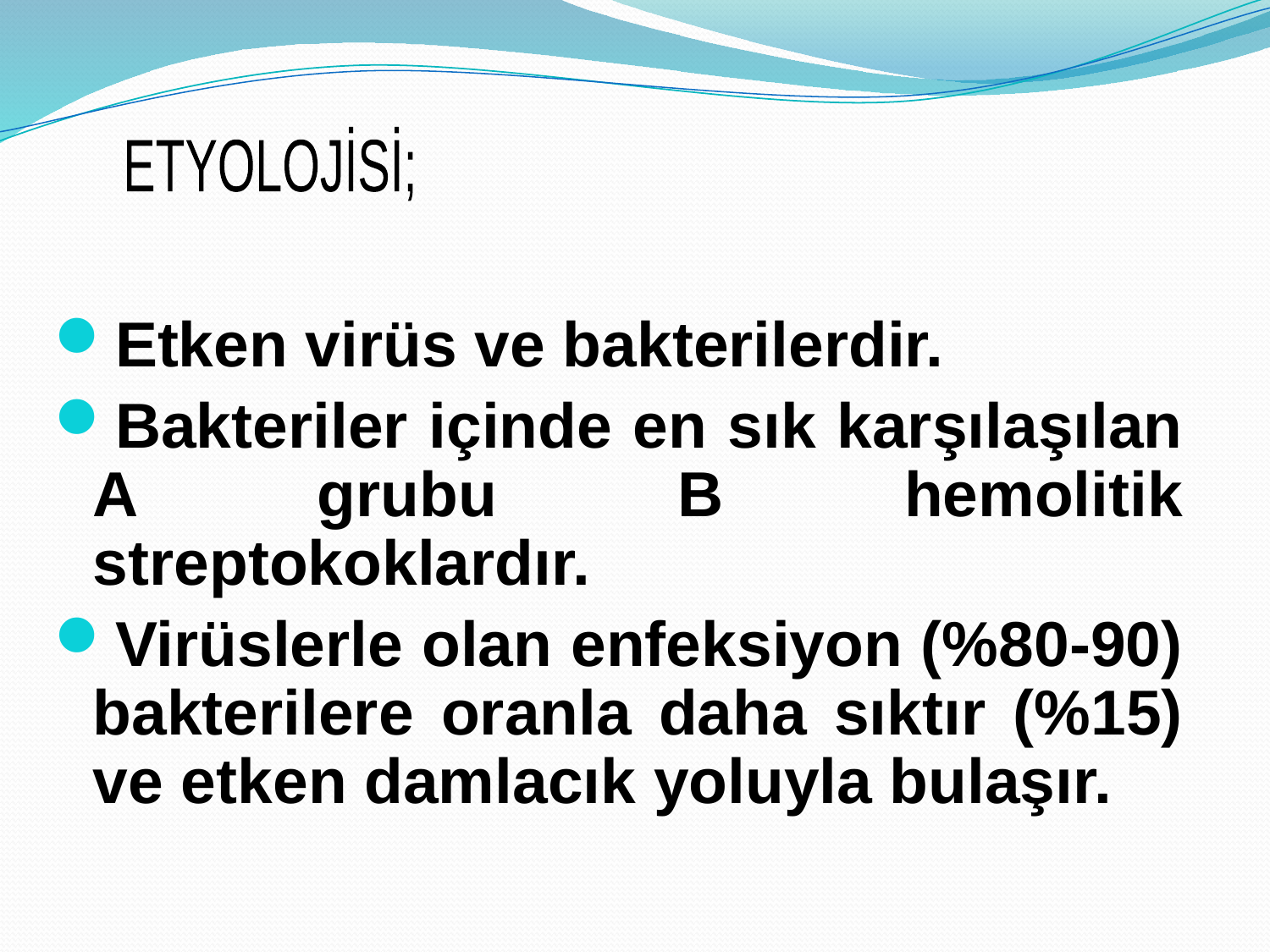

ETYOLOJİSİ;

Etken virüs ve bakterilerdir.
Bakteriler içinde en sık karşılaşılan A grubu B hemolitik streptokoklardır.
Virüslerle olan enfeksiyon (%80-90) bakterilere oranla daha sıktır (%15) ve etken damlacık yoluyla bulaşır.